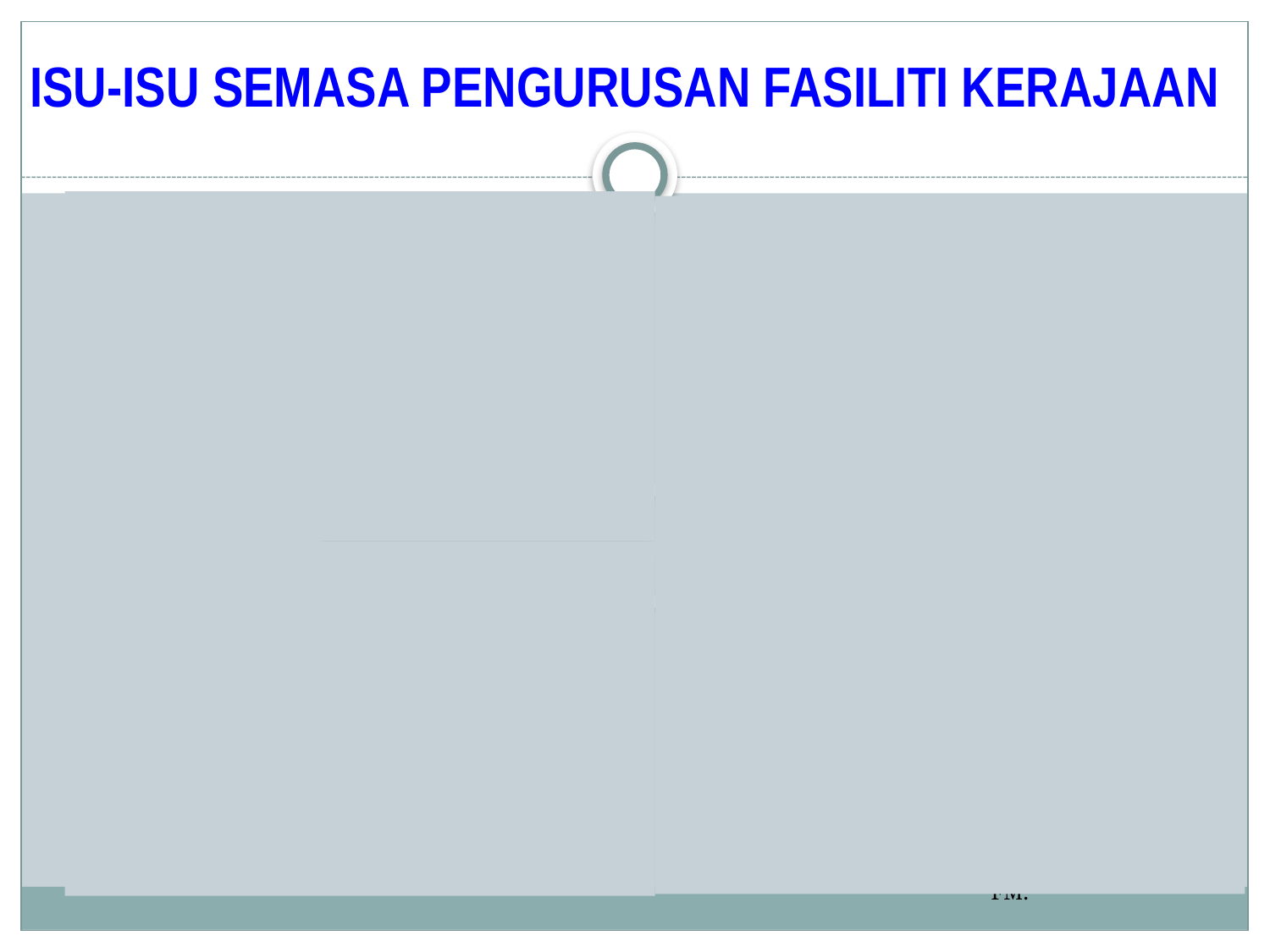

# ISU-ISU SEMASA PENGURUSAN FASILITI KERAJAAN

Amalan pengurusan Kontrak FM sama dengan Kontrak Kerja– tidak sesuai & praktikal
Tiada Keseragaman Dokumen Kontrak
 Kelemahan mengurus Kontrak FM.
Ketiadaan program pembangunan kompetensi & persijilan  kontraktor FM
Ketiadaan pendaftaran  & akreditasi FM professional
Pelanggan (owner) – bersediakah?
Pengurus / penyelia – mahirkah?
Pengguna (end user) – perihatin/ budaya penyenggaraan?
Program Kesedaran Awam ?
Daftar & Inventori Aset
Pelan Lukisan Siap Bina
Data Kos Kitaran Hayat (LCC)
Kajian kos Kontrak FM yang sudah tamat
Sistem penilaian kontraktor / pembekal perkhidmatan FM – CIDB & JKR
Keberkesanan Pangkalan Data & Maklumat FM
Kesedaran & Penghayatan Amalan Terbaik FM
Amalan Perolehan & Pengurusan Kontrak FM
Kompetensi Pembekal Perkhidmatan / Kontraktor FM